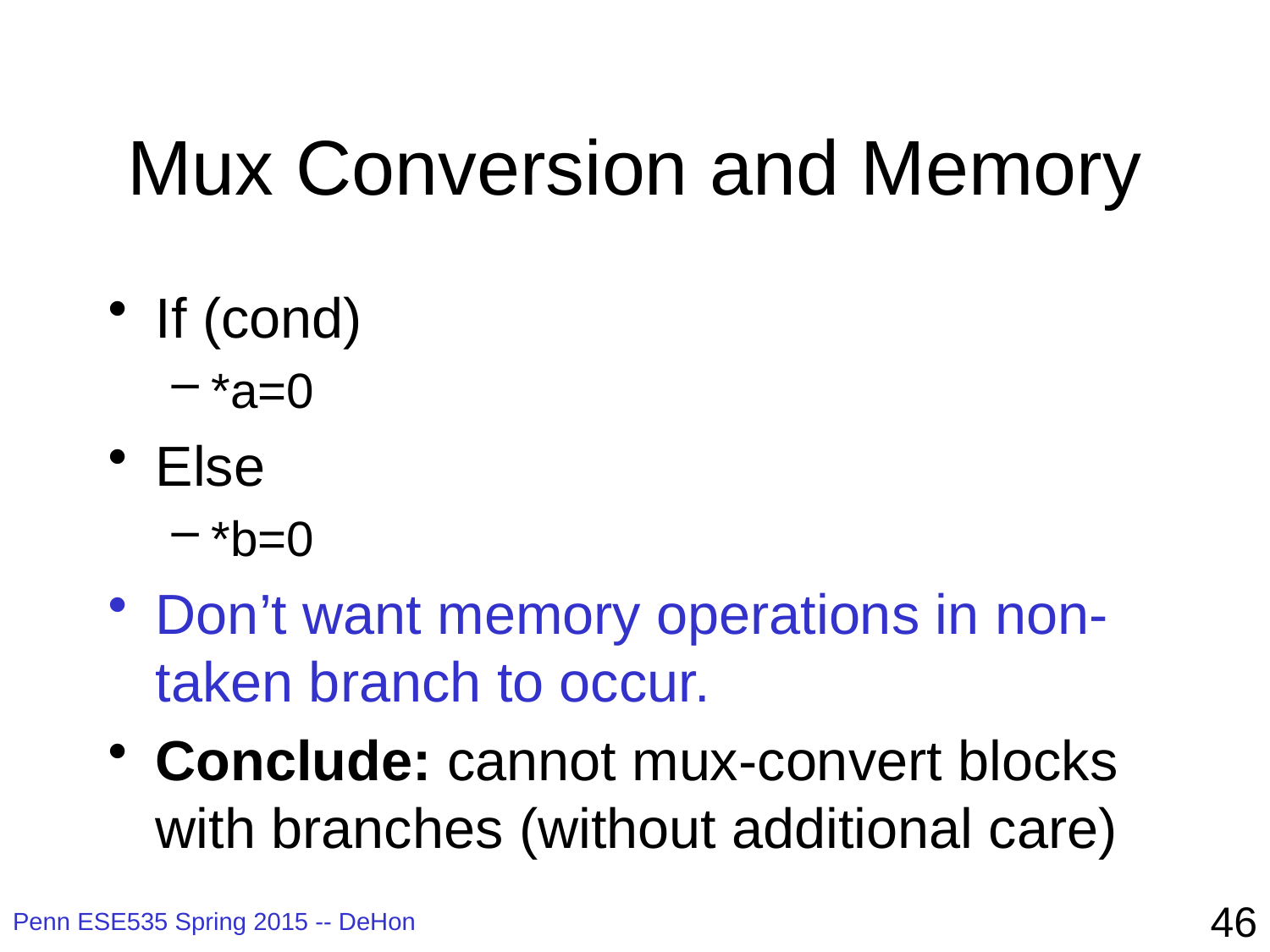

# Mux Conversion and Memory
If (cond)
*a=0
Else
*b=0
Don’t want memory operations in non-taken branch to occur.
Conclude: cannot mux-convert blocks with branches (without additional care)

46
Penn ESE535 Spring 2015 -- DeHon